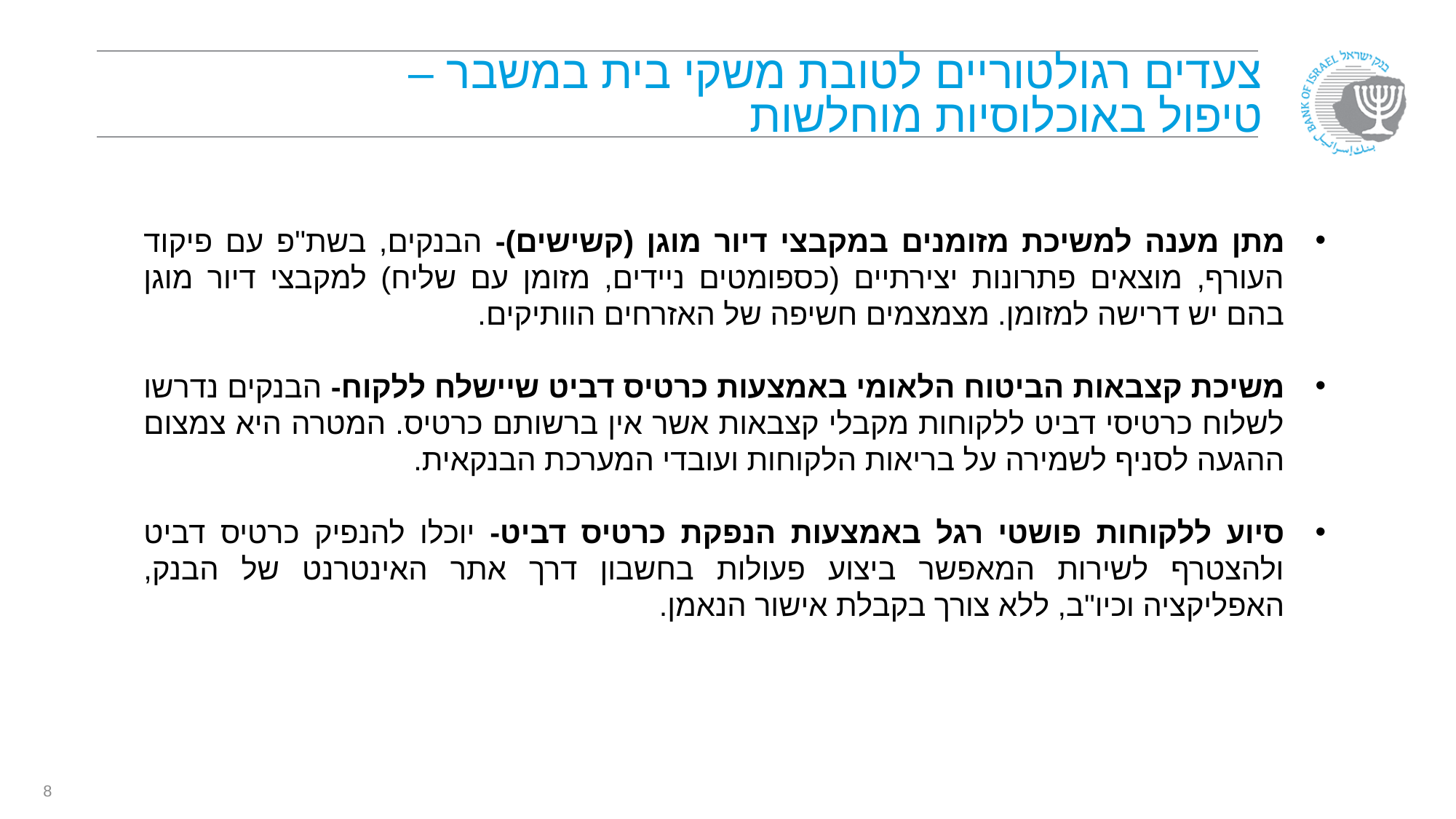

# צעדים רגולטוריים לטובת משקי בית במשבר – טיפול באוכלוסיות מוחלשות
מתן מענה למשיכת מזומנים במקבצי דיור מוגן (קשישים)- הבנקים, בשת"פ עם פיקוד העורף, מוצאים פתרונות יצירתיים (כספומטים ניידים, מזומן עם שליח) למקבצי דיור מוגן בהם יש דרישה למזומן. מצמצמים חשיפה של האזרחים הוותיקים.
משיכת קצבאות הביטוח הלאומי באמצעות כרטיס דביט שיישלח ללקוח- הבנקים נדרשו לשלוח כרטיסי דביט ללקוחות מקבלי קצבאות אשר אין ברשותם כרטיס. המטרה היא צמצום ההגעה לסניף לשמירה על בריאות הלקוחות ועובדי המערכת הבנקאית.
סיוע ללקוחות פושטי רגל באמצעות הנפקת כרטיס דביט- יוכלו להנפיק כרטיס דביט ולהצטרף לשירות המאפשר ביצוע פעולות בחשבון דרך אתר האינטרנט של הבנק, האפליקציה וכיו"ב, ללא צורך בקבלת אישור הנאמן.
8